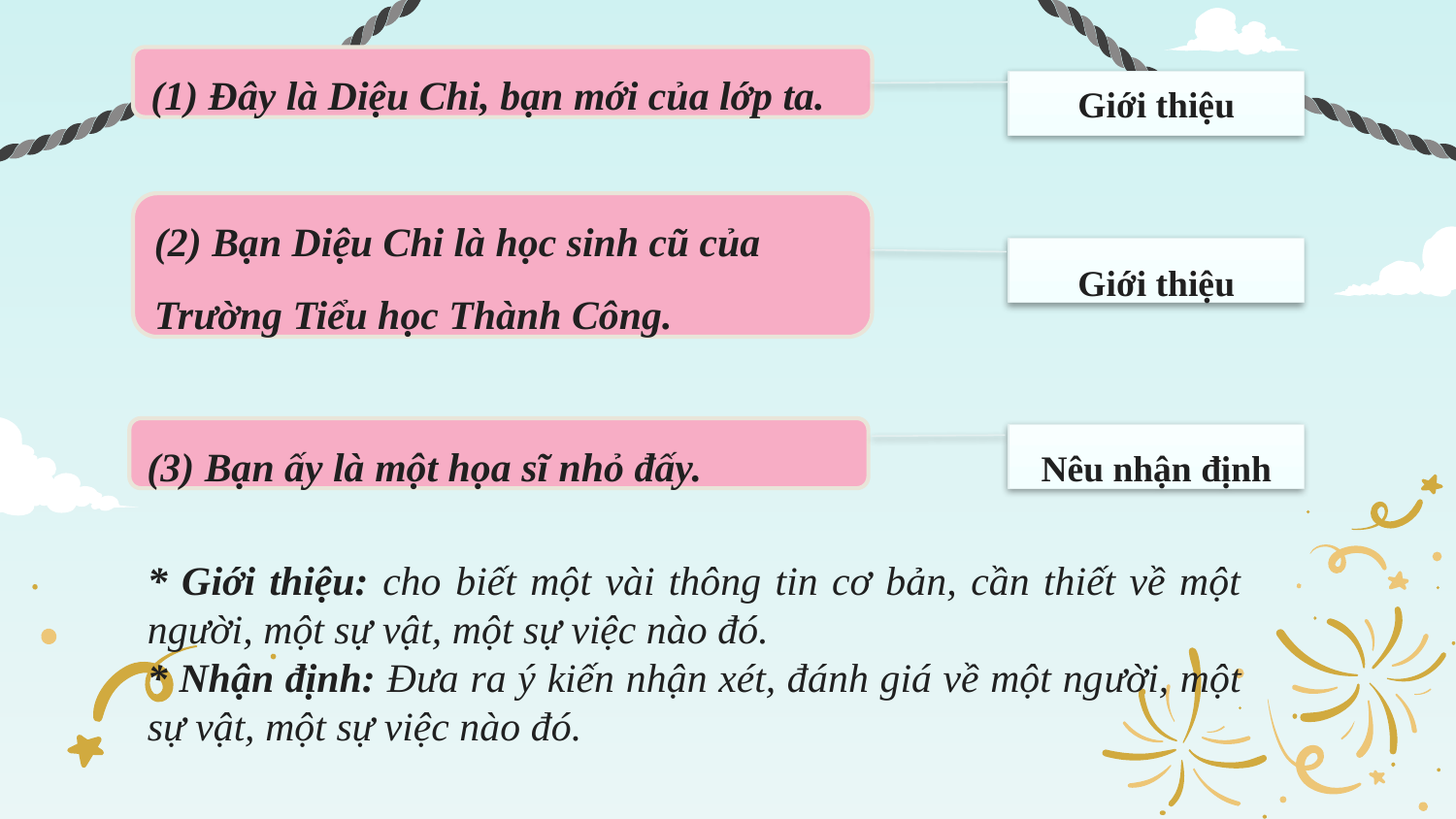

(1) Đây là Diệu Chi, bạn mới của lớp ta.
Giới thiệu
(2) Bạn Diệu Chi là học sinh cũ của Trường Tiểu học Thành Công.
Giới thiệu
(3) Bạn ấy là một họa sĩ nhỏ đấy.
Nêu nhận định
* Giới thiệu: cho biết một vài thông tin cơ bản, cần thiết về một người, một sự vật, một sự việc nào đó.
* Nhận định: Đưa ra ý kiến nhận xét, đánh giá về một người, một sự vật, một sự việc nào đó.